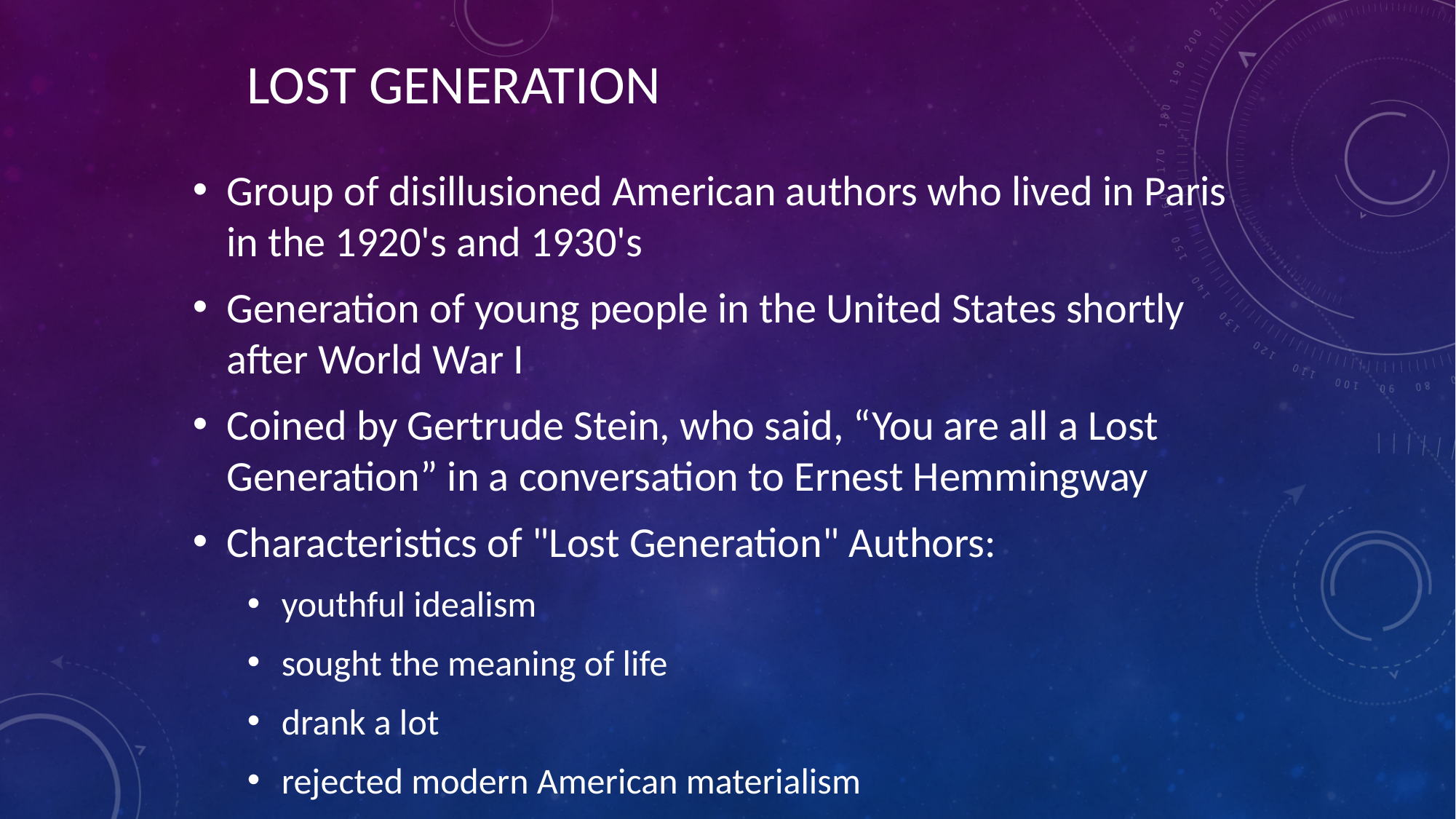

# LOST GENERATION
Group of disillusioned American authors who lived in Paris in the 1920's and 1930's
Generation of young people in the United States shortly after World War I
Coined by Gertrude Stein, who said, “You are all a Lost Generation” in a conversation to Ernest Hemmingway
Characteristics of "Lost Generation" Authors:
youthful idealism
sought the meaning of life
drank a lot
rejected modern American materialism